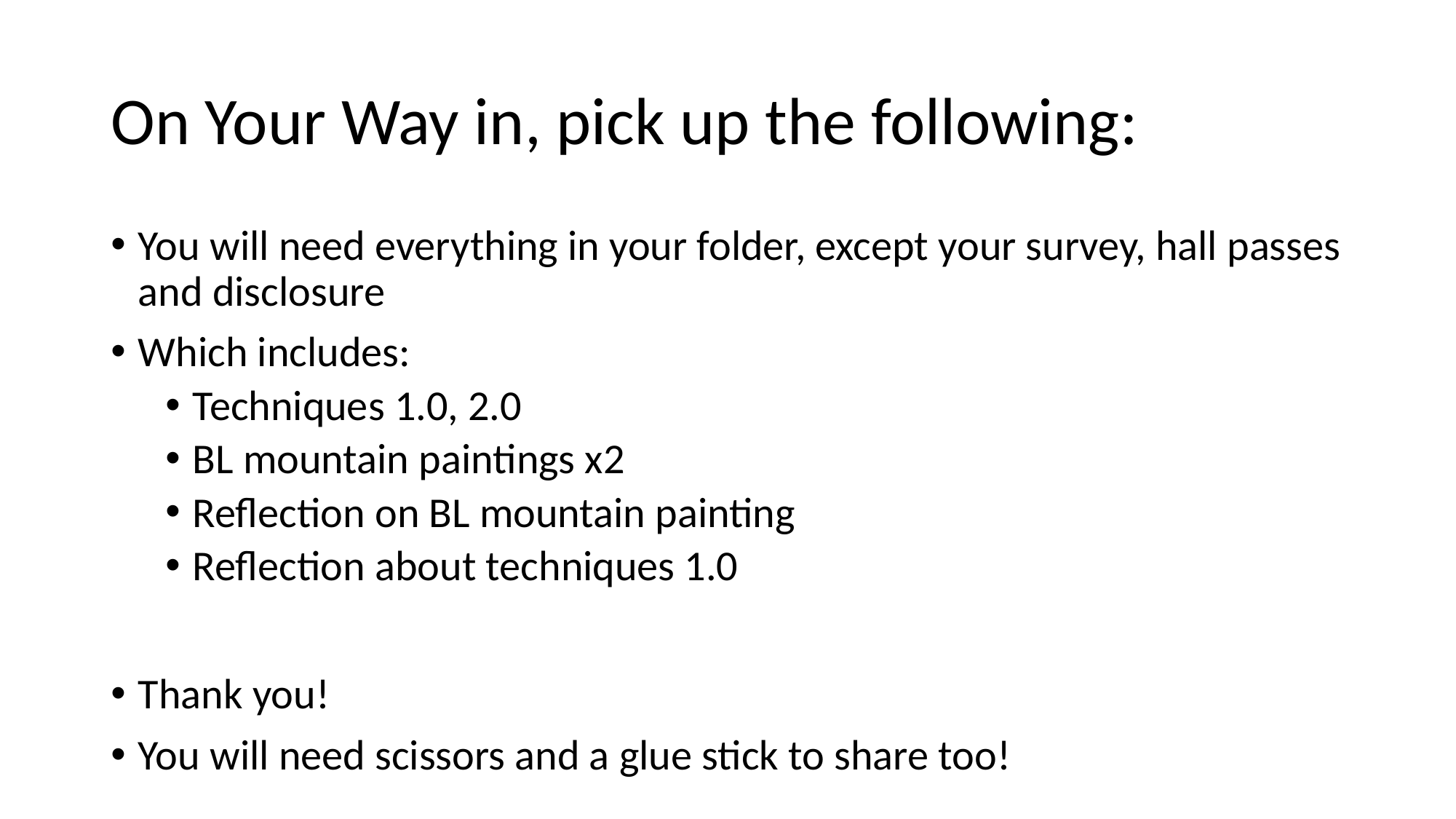

# On Your Way in, pick up the following:
You will need everything in your folder, except your survey, hall passes and disclosure
Which includes:
Techniques 1.0, 2.0
BL mountain paintings x2
Reflection on BL mountain painting
Reflection about techniques 1.0

Thank you!
You will need scissors and a glue stick to share too!